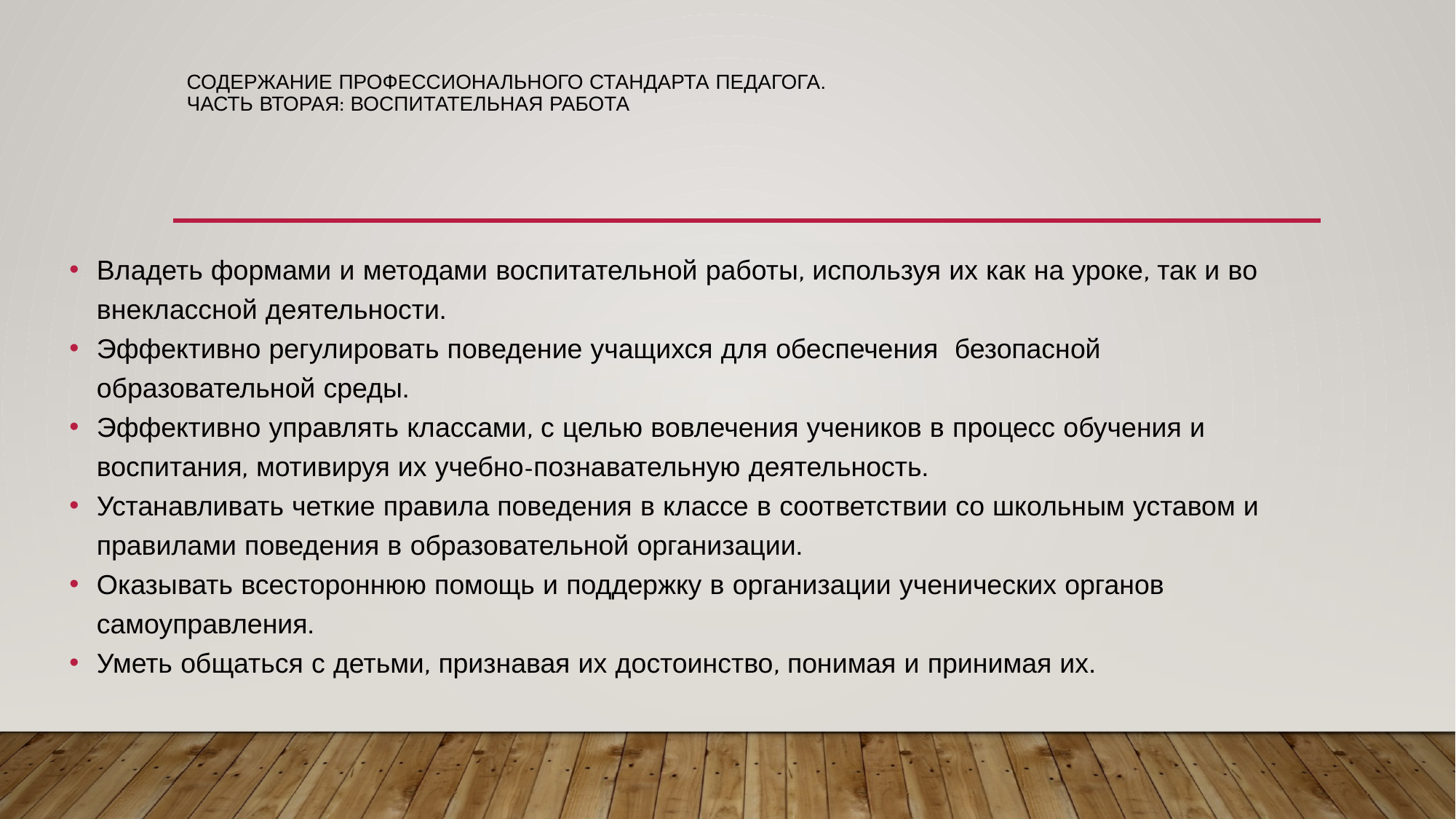

# Содержание профессионального стандарта педагога. Часть вторая: воспитательная работа
Владеть формами и методами воспитательной работы, используя их как на уроке, так и во внеклассной деятельности.
Эффективно регулировать поведение учащихся для обеспечения  безопасной образовательной среды.
Эффективно управлять классами, с целью вовлечения учеников в процесс обучения и воспитания, мотивируя их учебно-познавательную деятельность.
Устанавливать четкие правила поведения в классе в соответствии со школьным уставом и правилами поведения в образовательной организации.
Оказывать всестороннюю помощь и поддержку в организации ученических органов самоуправления.
Уметь общаться с детьми, признавая их достоинство, понимая и принимая их.